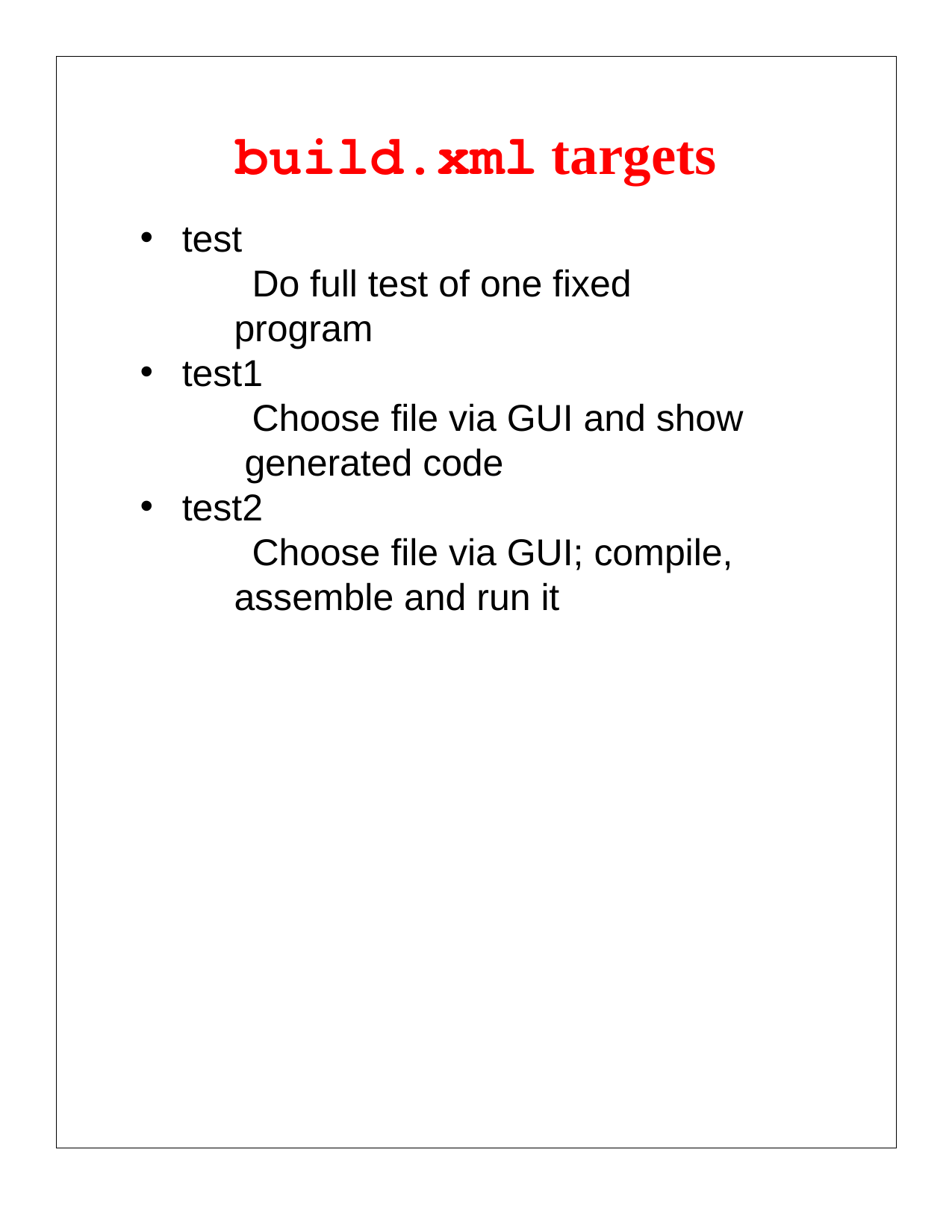

# build.xml targets
test
	Do full test of one fixed
         program
test1
	Choose file via GUI and show
          generated code
test2
	Choose file via GUI; compile,
         assemble and run it